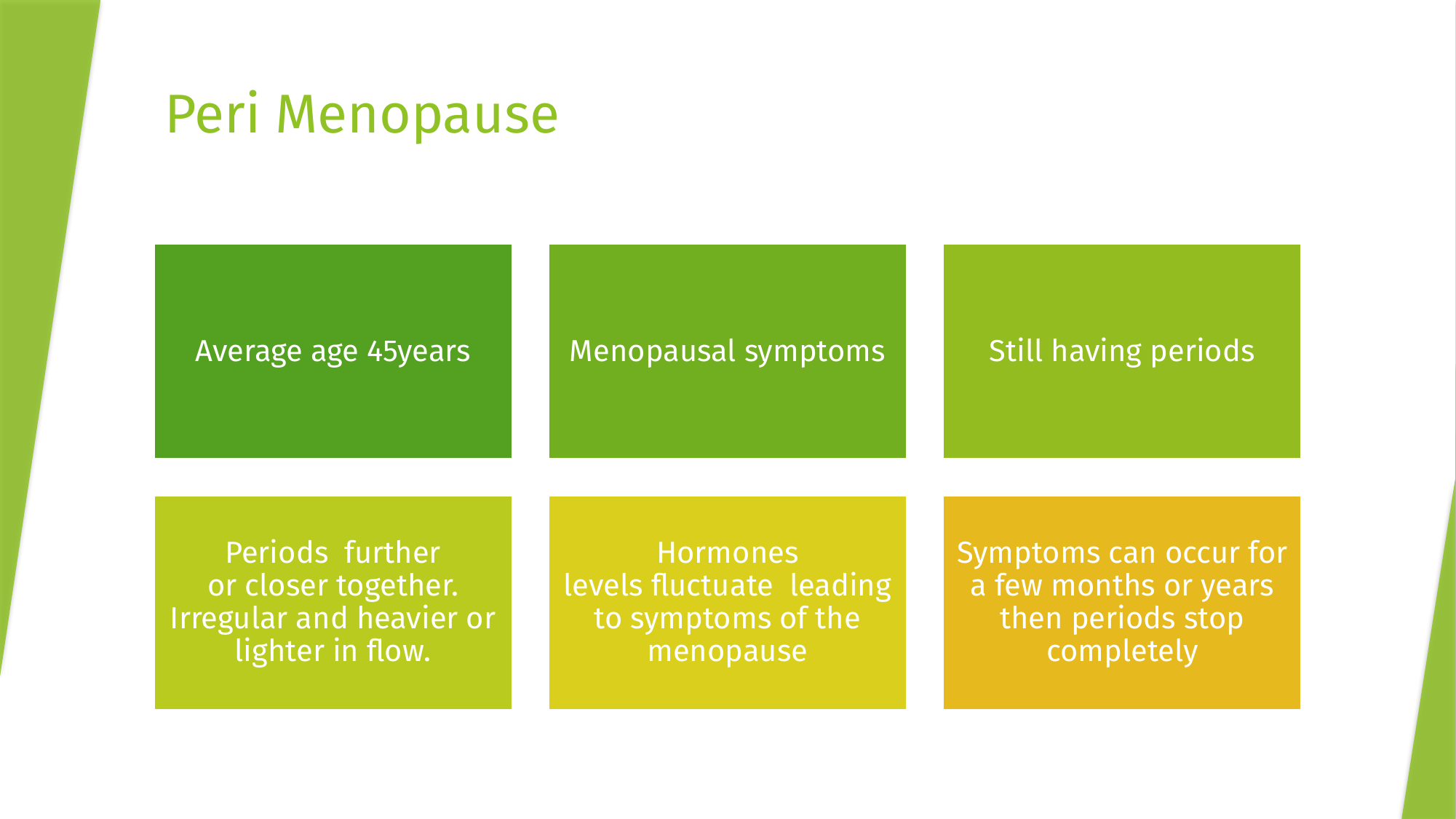

# Peri Menopause
Average age 45years
Menopausal symptoms
Still having periods
Periods  further or closer together. Irregular and heavier or lighter in flow.
Hormones levels fluctuate  leading to symptoms of the menopause
Symptoms can occur for a few months or years then periods stop completely